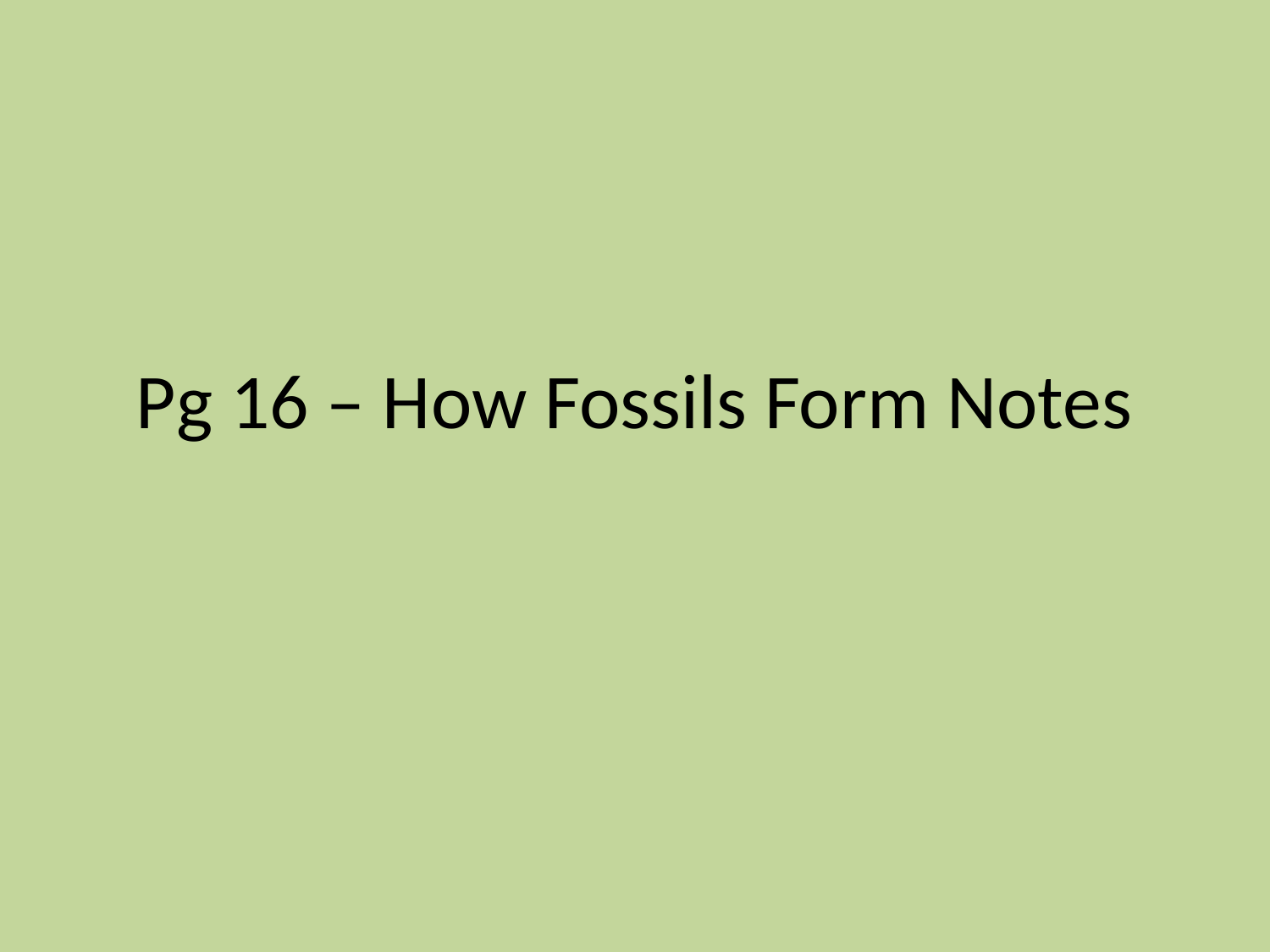

# Pg 16 – How Fossils Form Notes